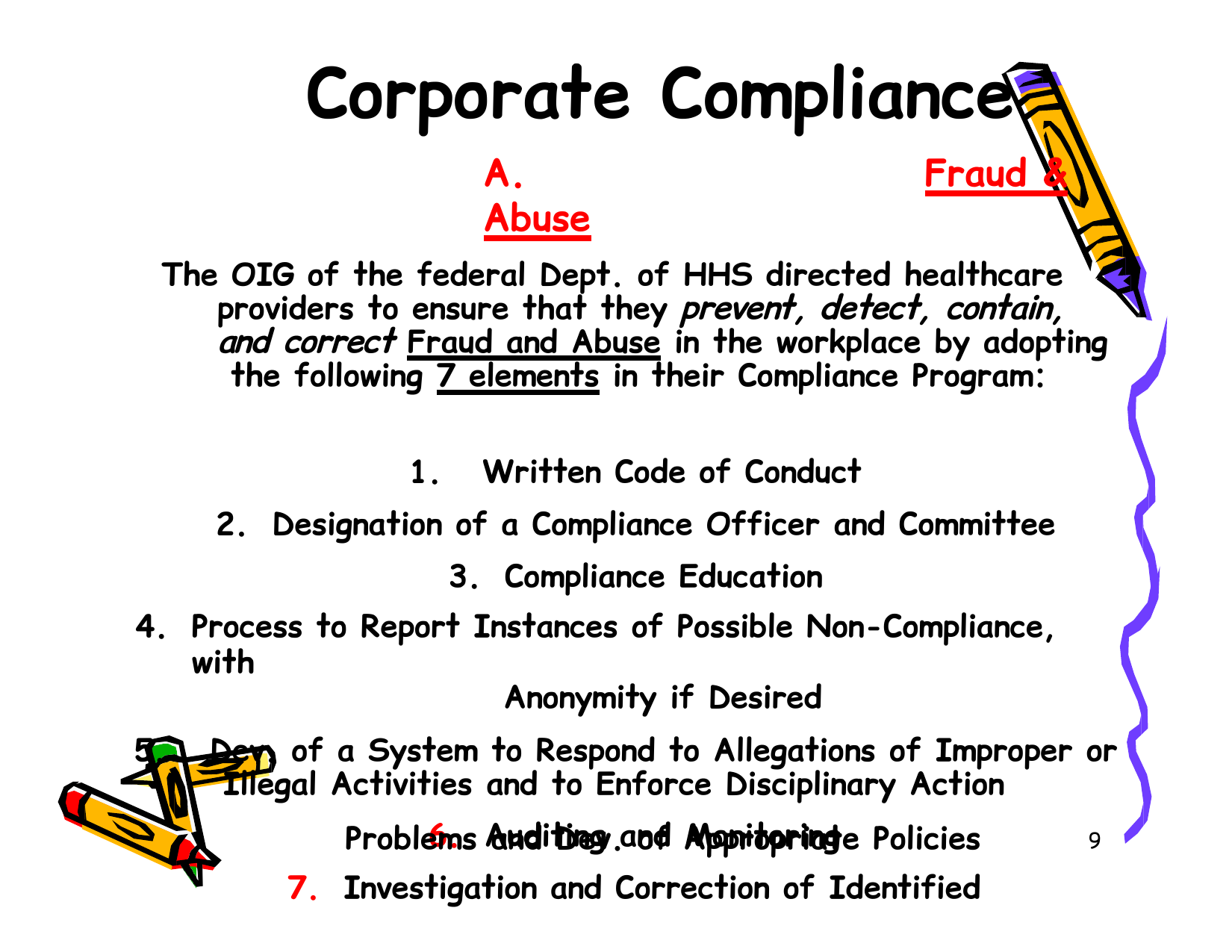

# Corporate Compliance

A.	Fraud & Abuse
The OIG of the federal Dept. of HHS directed healthcare  providers to ensure that they prevent, detect, contain,  and correct Fraud and Abuse in the workplace by adopting  the following 7 elements in their Compliance Program:

Written Code of Conduct
Designation of a Compliance Officer and Committee
Compliance Education
Process to Report Instances of Possible Non-Compliance, with
Anonymity if Desired
Dev. of a System to Respond to Allegations of Improper or  Illegal Activities and to Enforce Disciplinary Action
Auditing and Monitoring
Investigation and Correction of Identified

Problems and Dev. of Appropriate Policies
9